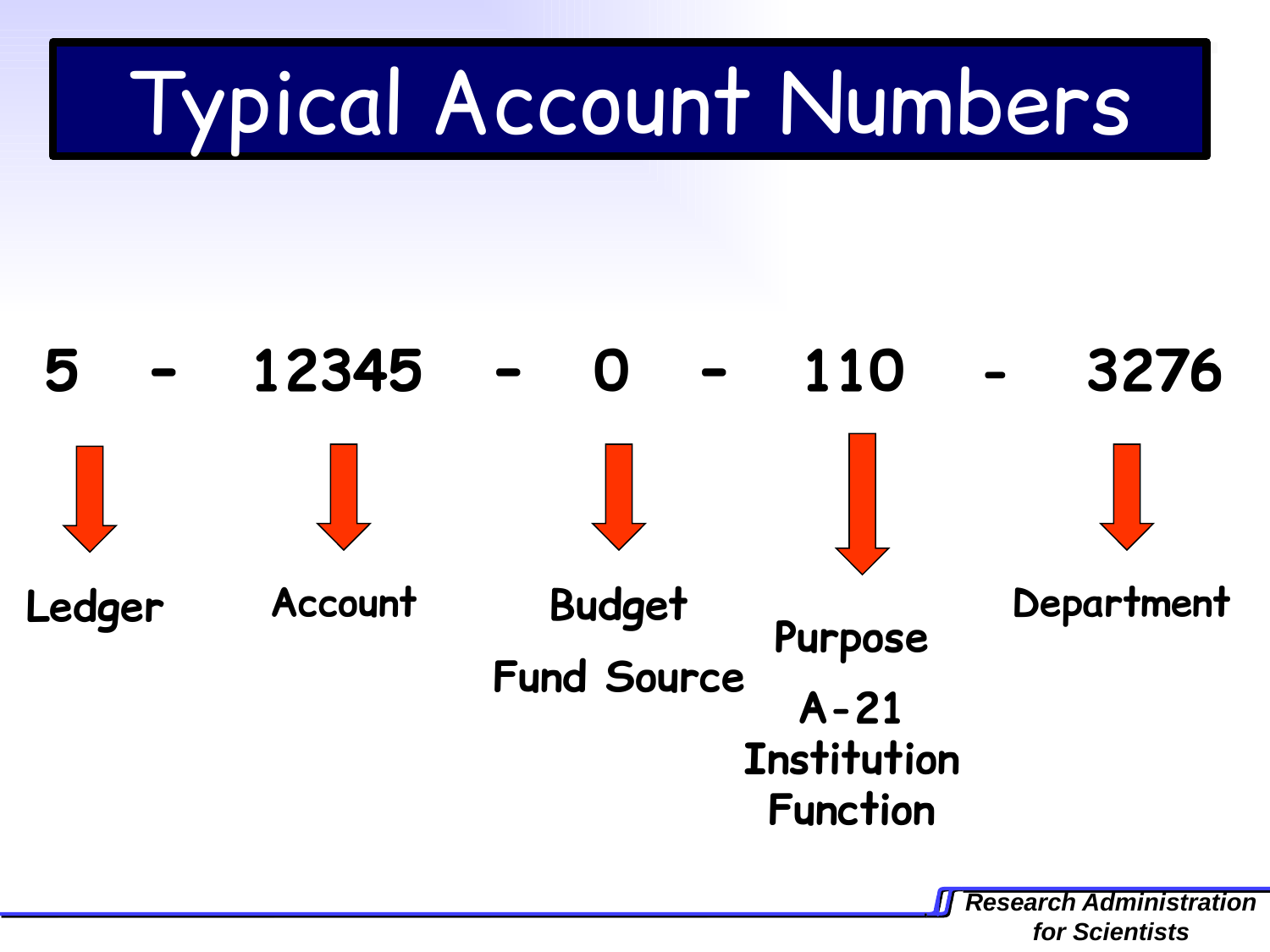

Typical Account Numbers
5   –   12345   –   0   –   110   -   3276

Purpose
A-21 Institution Function

Account

Budget
Fund Source

Department

Ledger